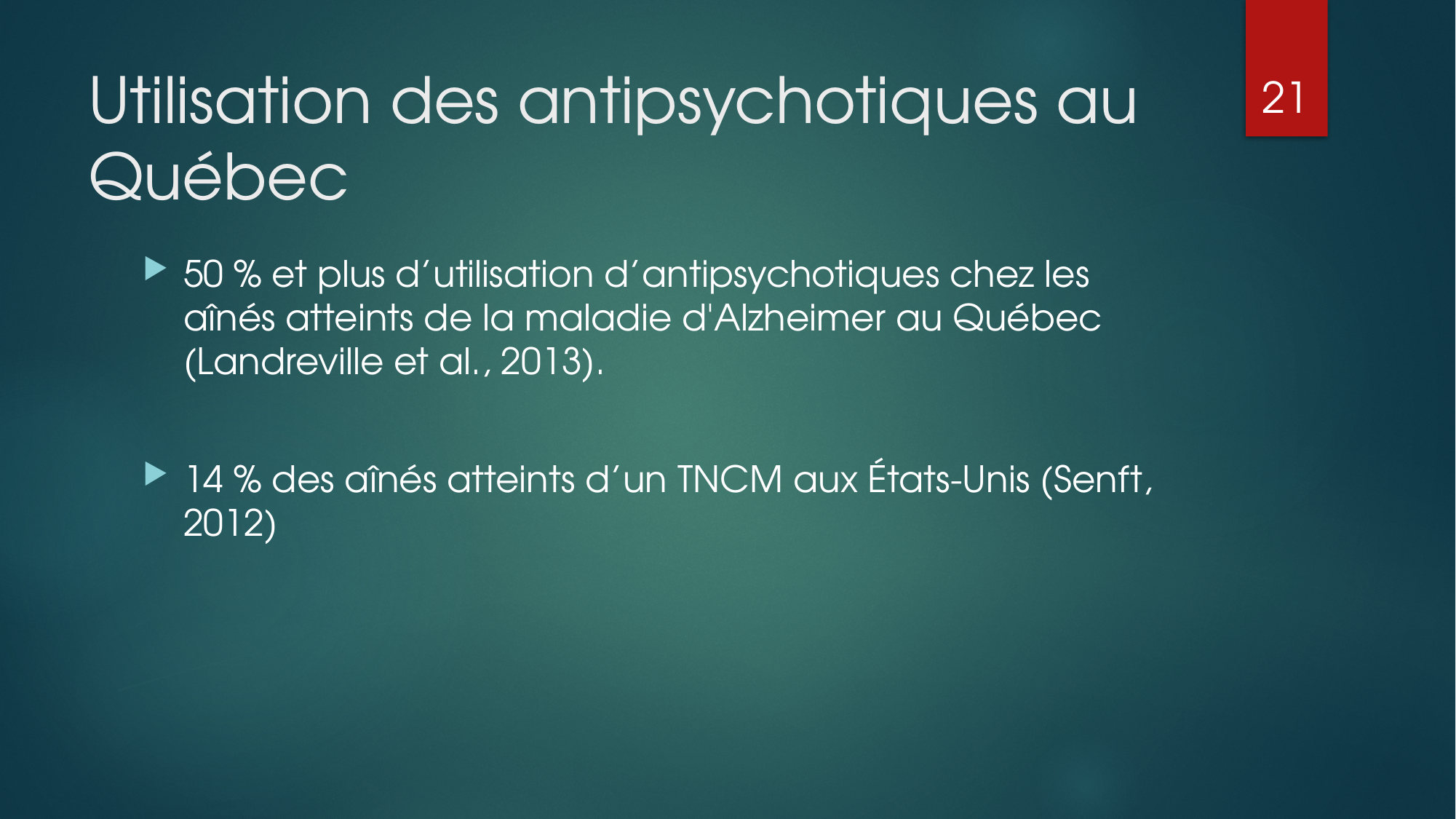

21
# Utilisation des antipsychotiques au Québec
50 % et plus d’utilisation d’antipsychotiques chez les aînés atteints de la maladie d'Alzheimer au Québec (Landreville et al., 2013).

14 % des aînés atteints d’un TNCM aux États-Unis (Senft, 2012)